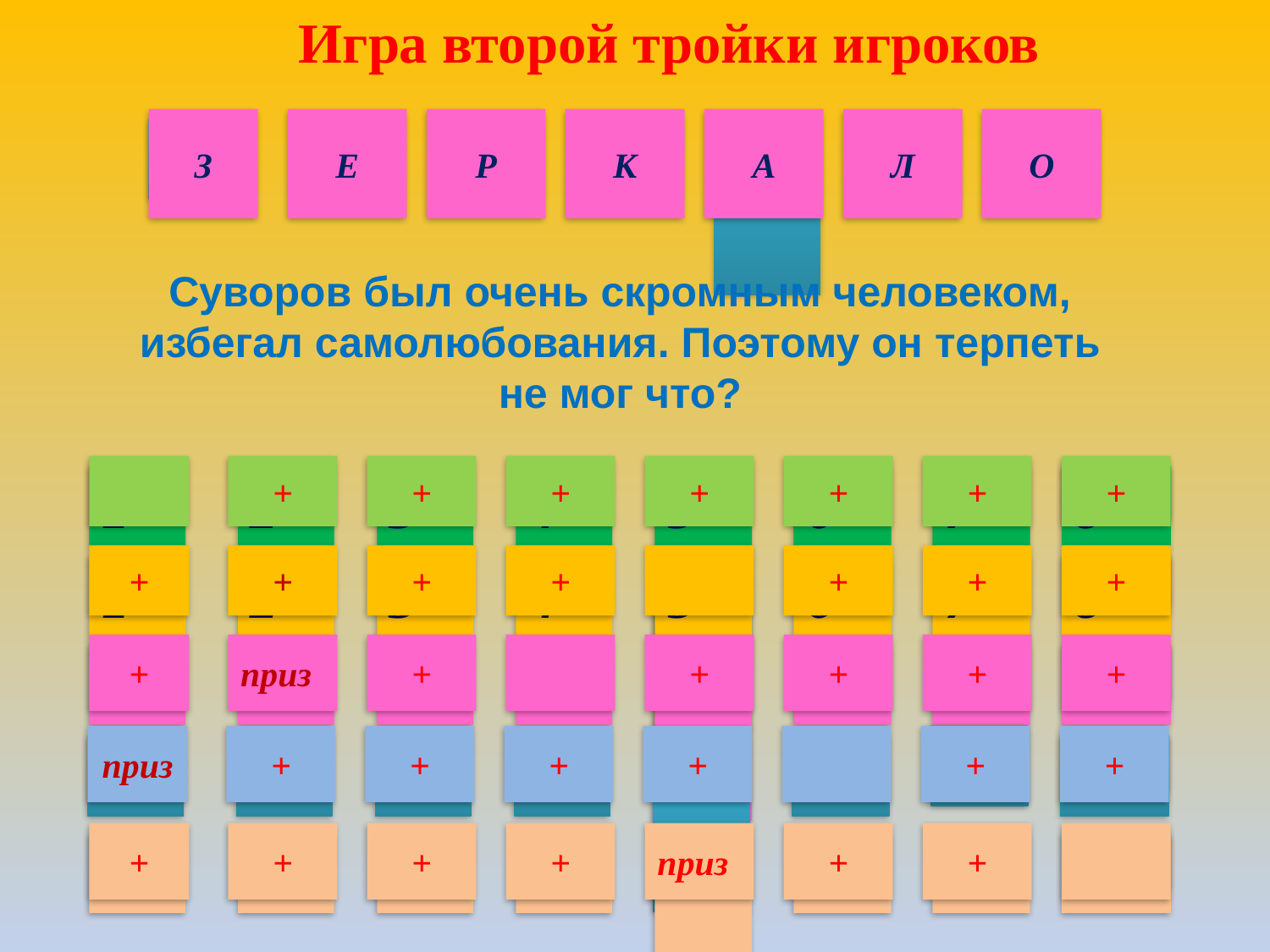

Игра второй тройки игроков

З
Е
Р
К
А
Л
О
1

2

3

4

5

6

7

Суворов был очень скромным человеком, избегал самолюбования. Поэтому он терпеть не мог что?

+
+
+
+
+
+
+
1

2

3

4

5

6

7

8

+
+
+
+

+
+
+
1

2

3

4

5

6

7

8

+
приз
+

+
+
+
+

1

2

7

3

4

5

8

6

приз
+
+
+
+

+
+
7

1

2

3

4

5

8

6

+
+
+
+
приз
+
+

1

2

7

3

4

5

8

6